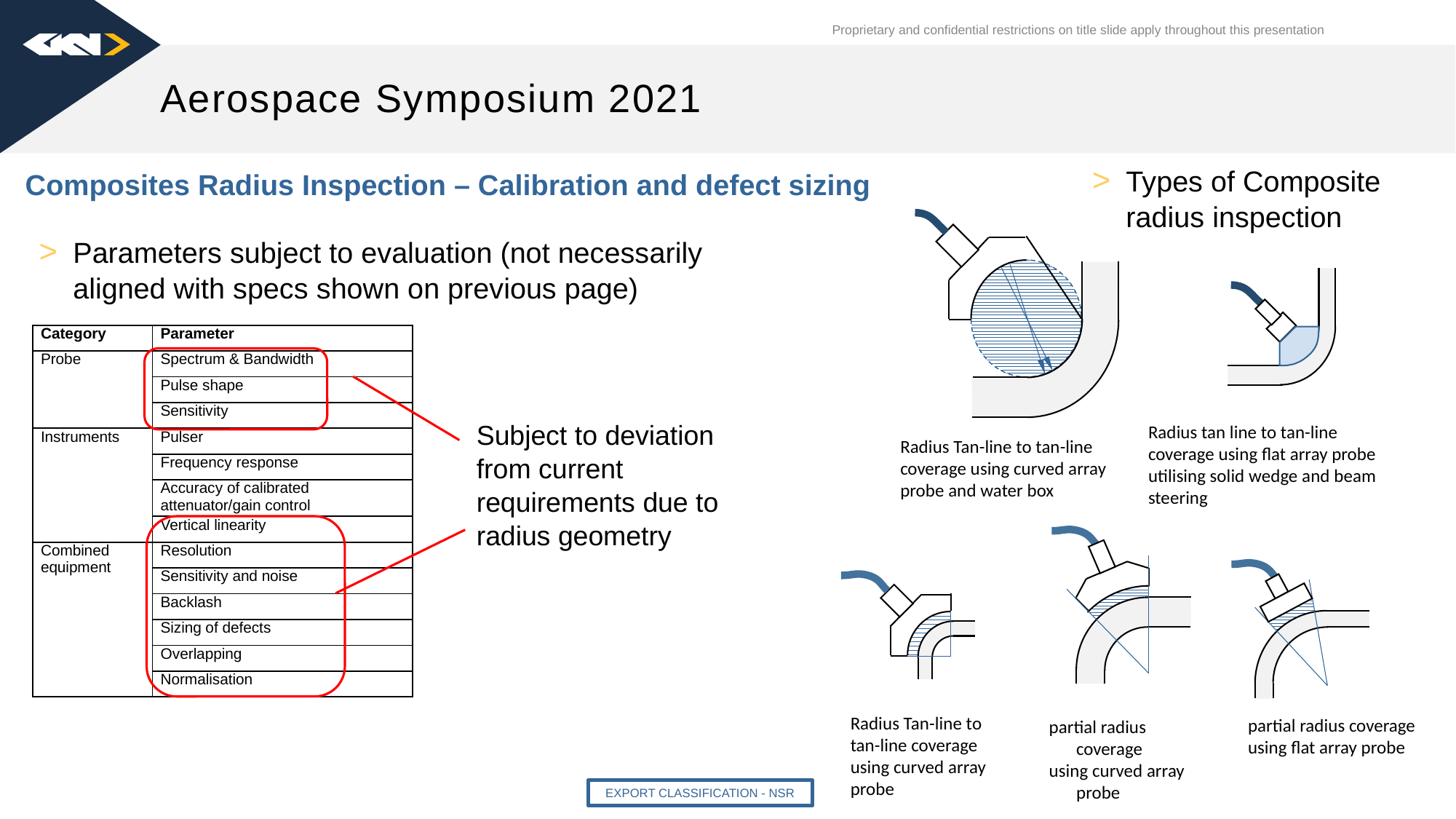

Aerospace Symposium 2021
Types of Composite radius inspection
Composites Radius Inspection – Calibration and defect sizing

Radius tan line to tan-line coverage using flat array probe utilising solid wedge and beam steering
Radius Tan-line to tan-line coverage using curved array probe and water box
Parameters subject to evaluation (not necessarily aligned with specs shown on previous page)
| Category | Parameter |
| --- | --- |
| Probe | Spectrum & Bandwidth |
|  | Pulse shape |
|  | Sensitivity |
| Instruments | Pulser |
|  | Frequency response |
|  | Accuracy of calibrated attenuator/gain control |
|  | Vertical linearity |
| Combined equipment | Resolution |
|  | Sensitivity and noise |
|  | Backlash |
|  | Sizing of defects |
|  | Overlapping |
|  | Normalisation |

Subject to deviation from current requirements due to radius geometry

Radius Tan-line to tan-line coverage using curved array probe
partial radius coverage
using flat array probe
partial radius coverage
using curved array probe
Export Classification - NSR